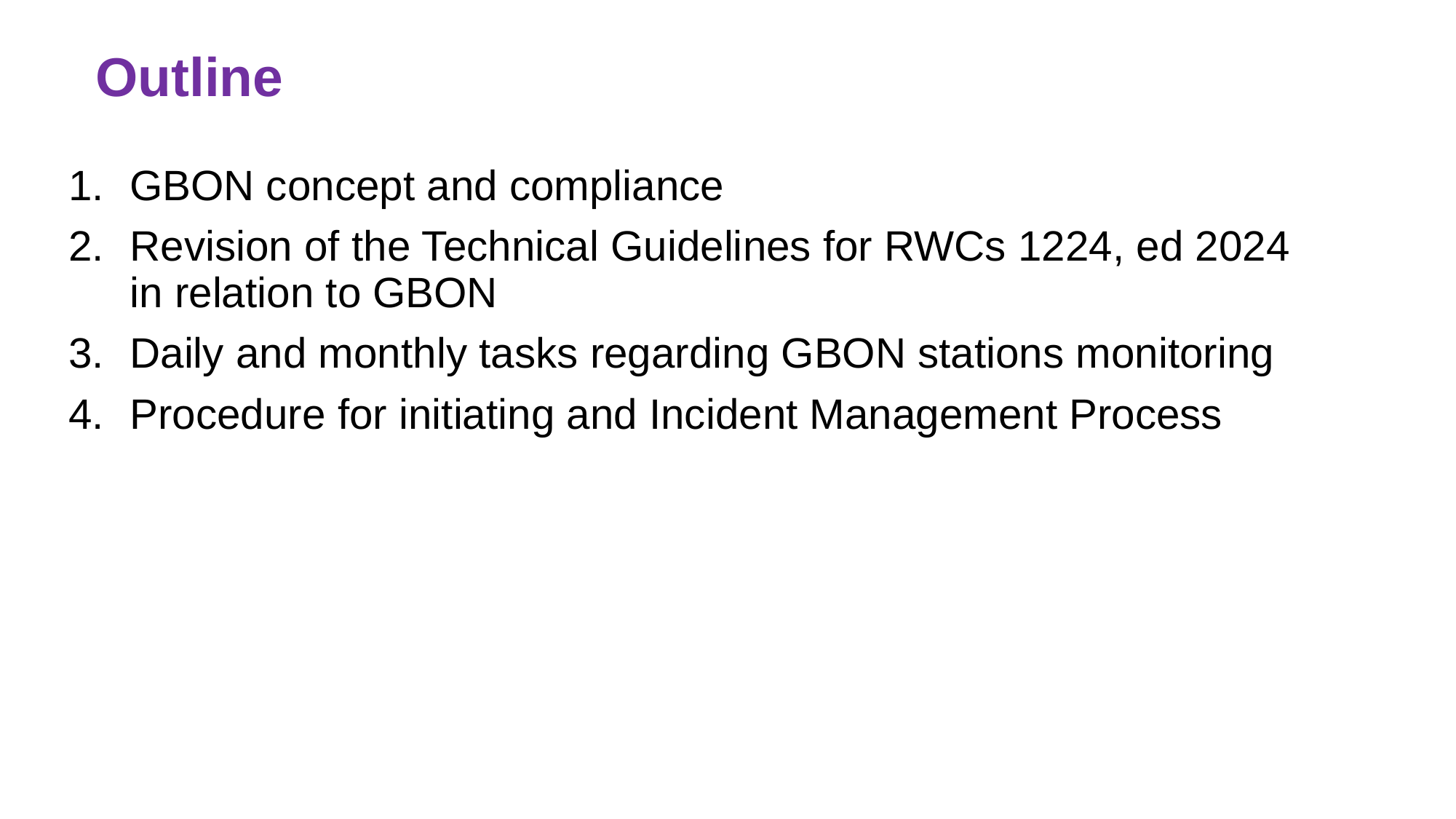

# Outline
GBON concept and compliance
Revision of the Technical Guidelines for RWCs 1224, ed 2024 in relation to GBON
Daily and monthly tasks regarding GBON stations monitoring
Procedure for initiating and Incident Management Process